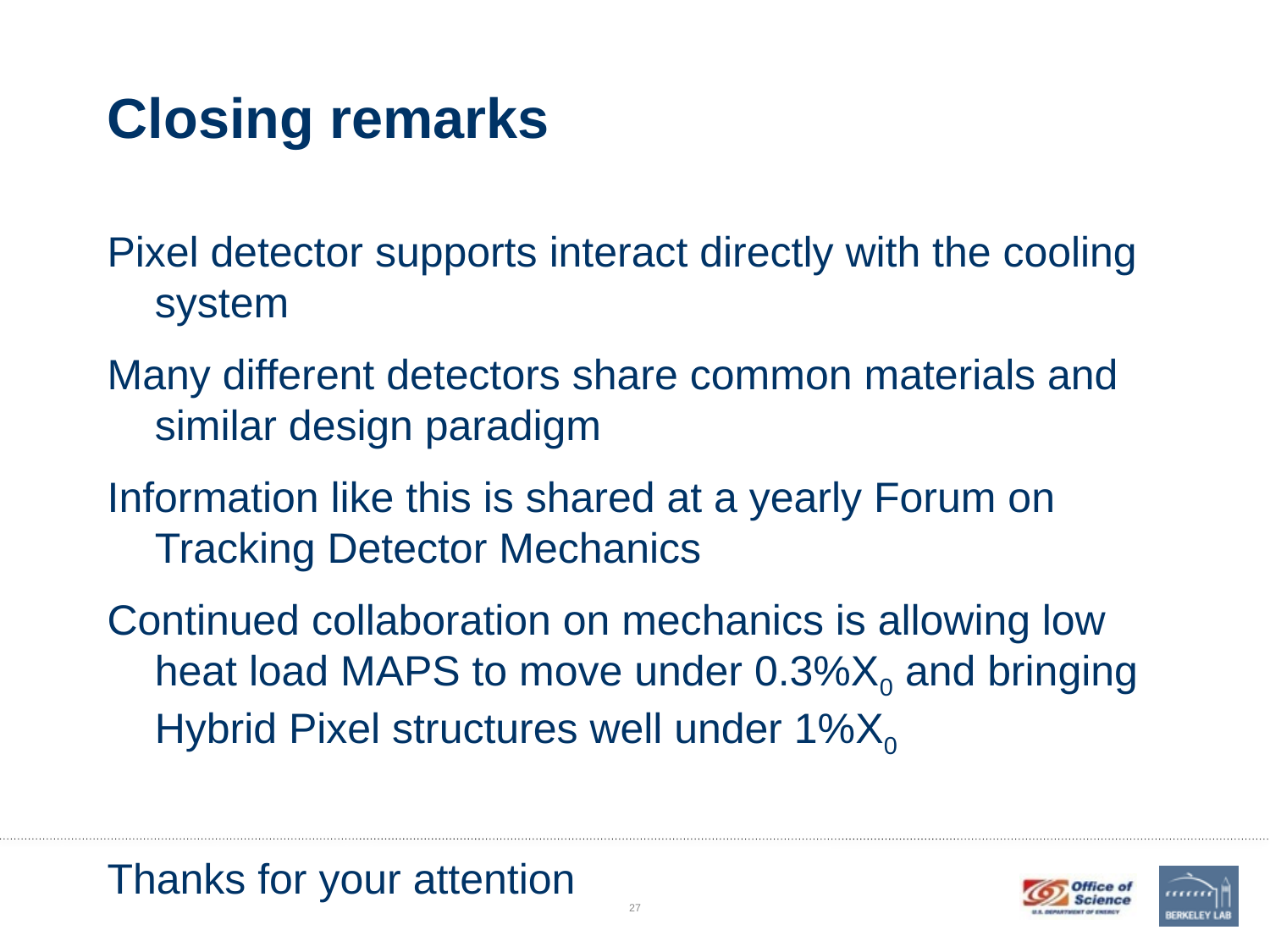

# Closing remarks
Pixel detector supports interact directly with the cooling system
Many different detectors share common materials and similar design paradigm
Information like this is shared at a yearly Forum on Tracking Detector Mechanics
Continued collaboration on mechanics is allowing low heat load MAPS to move under 0.3%X0 and bringing Hybrid Pixel structures well under 1%X0

Thanks for your attention
27